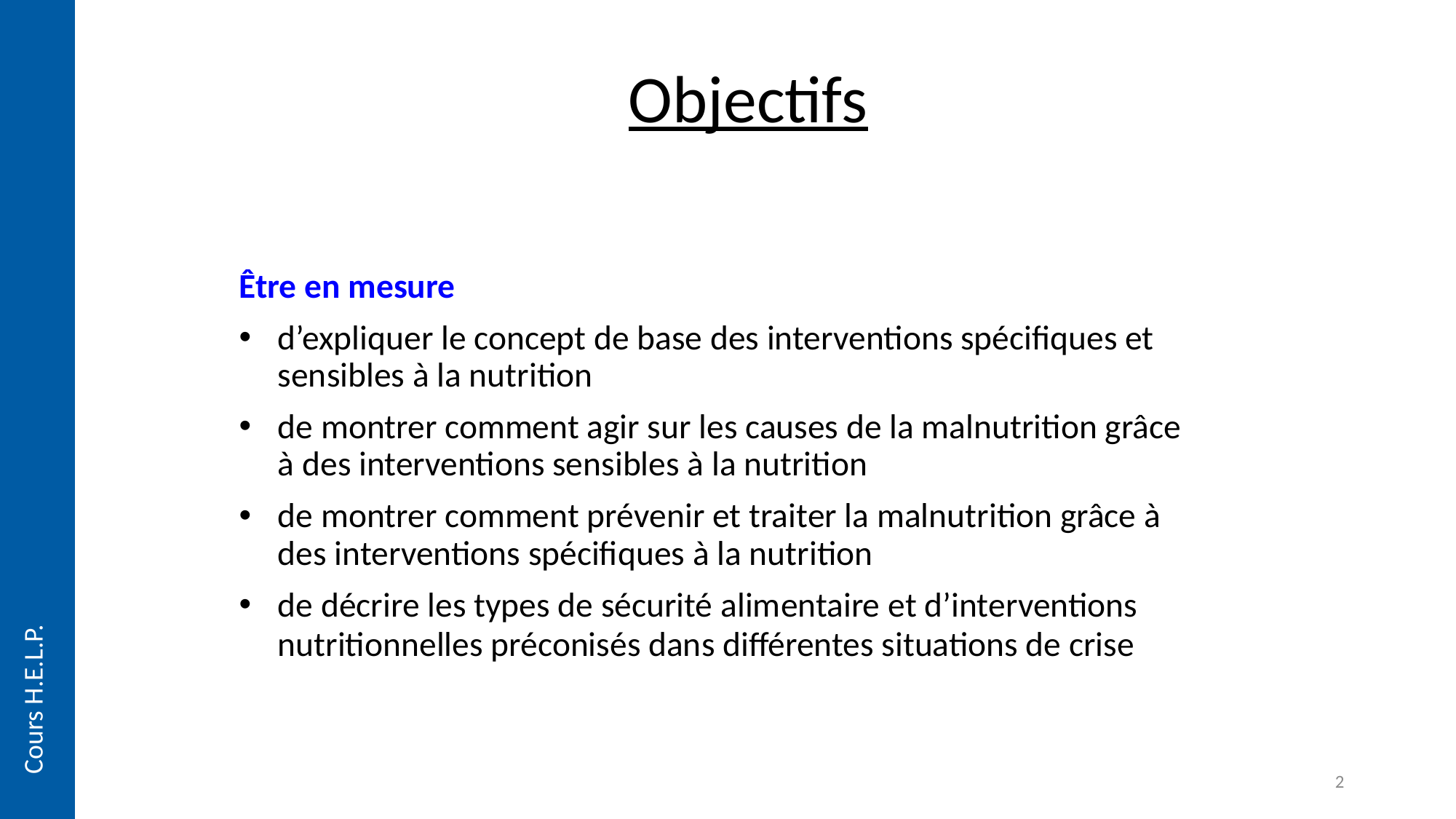

# Objectifs
Être en mesure
d’expliquer le concept de base des interventions spécifiques et sensibles à la nutrition
de montrer comment agir sur les causes de la malnutrition grâce à des interventions sensibles à la nutrition
de montrer comment prévenir et traiter la malnutrition grâce à des interventions spécifiques à la nutrition
de décrire les types de sécurité alimentaire et d’interventions nutritionnelles préconisés dans différentes situations de crise

Cours H.E.L.P.
2